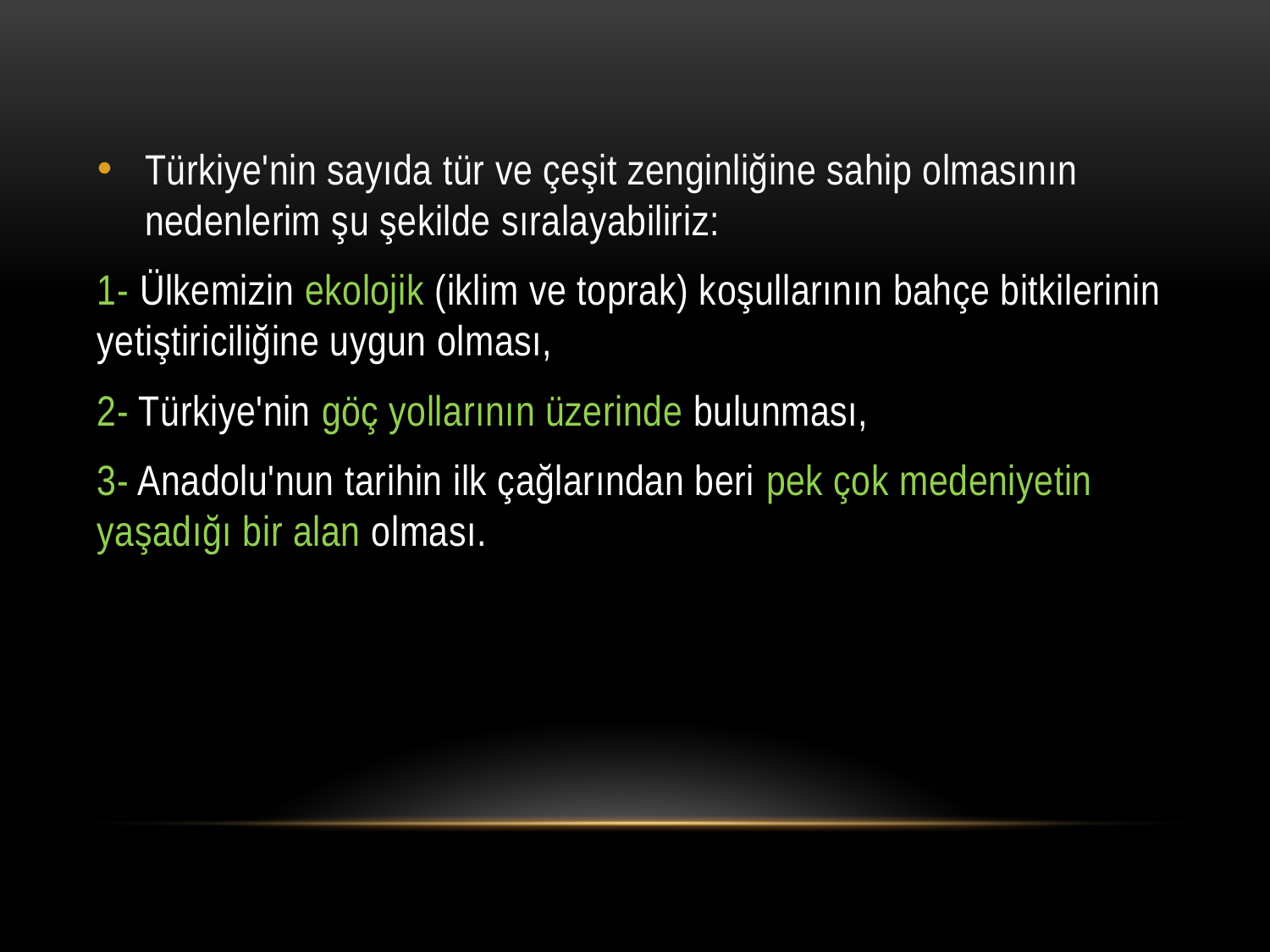

Türkiye'nin sayıda tür ve çeşit zenginliğine sahip olmasının nedenlerim şu şekilde sıralayabiliriz:
1- Ülkemizin ekolojik (iklim ve toprak) koşullarının bahçe bitkilerinin yetiştiriciliğine uygun olması,
2- Türkiye'nin göç yollarının üzerinde bulunması,
3- Anadolu'nun tarihin ilk çağlarından beri pek çok medeniyetin yaşadığı bir alan olması.